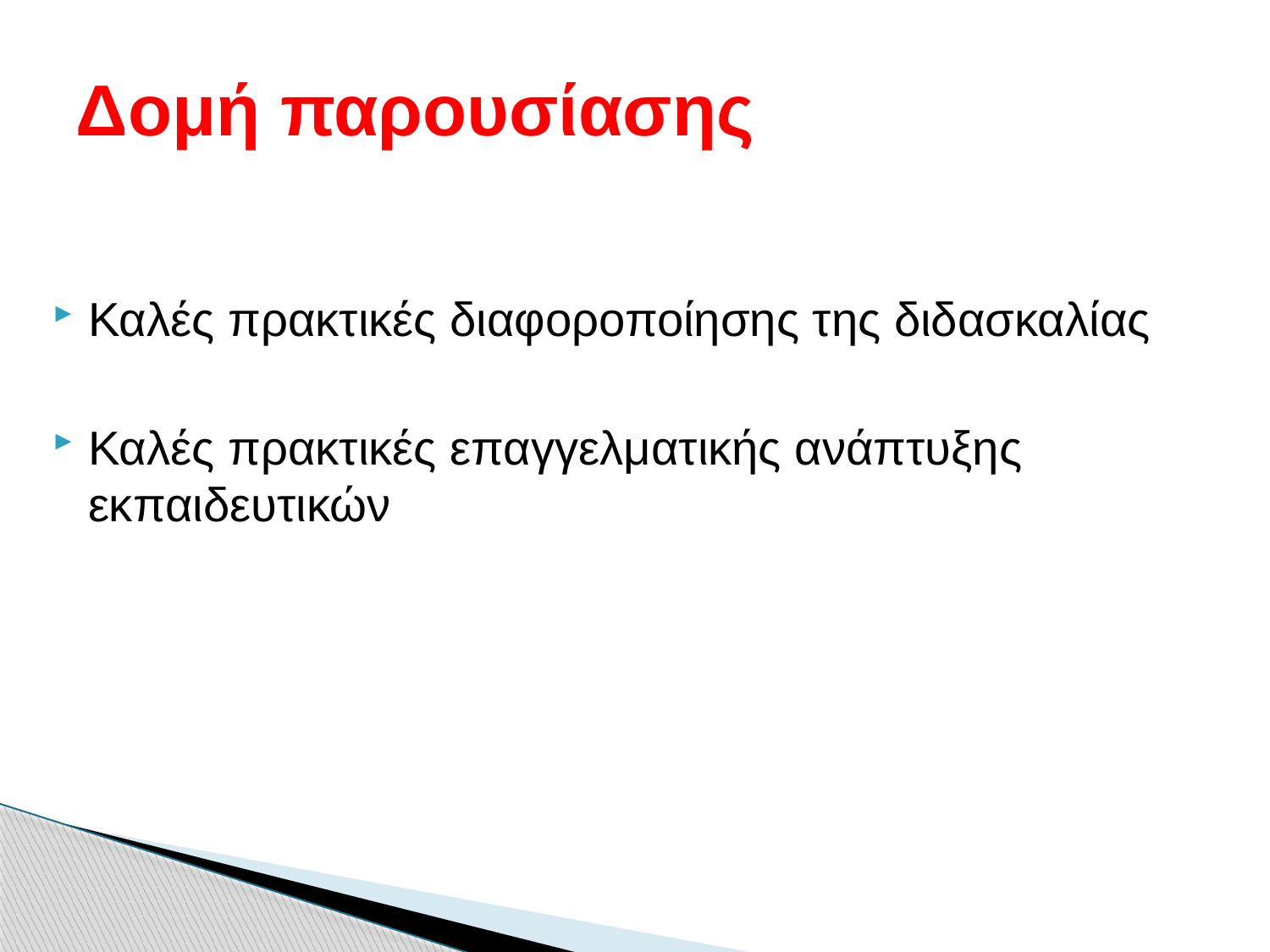

# Δομή παρουσίασης

Καλές πρακτικές διαφοροποίησης της διδασκαλίας

Καλές πρακτικές επαγγελματικής ανάπτυξης εκπαιδευτικών